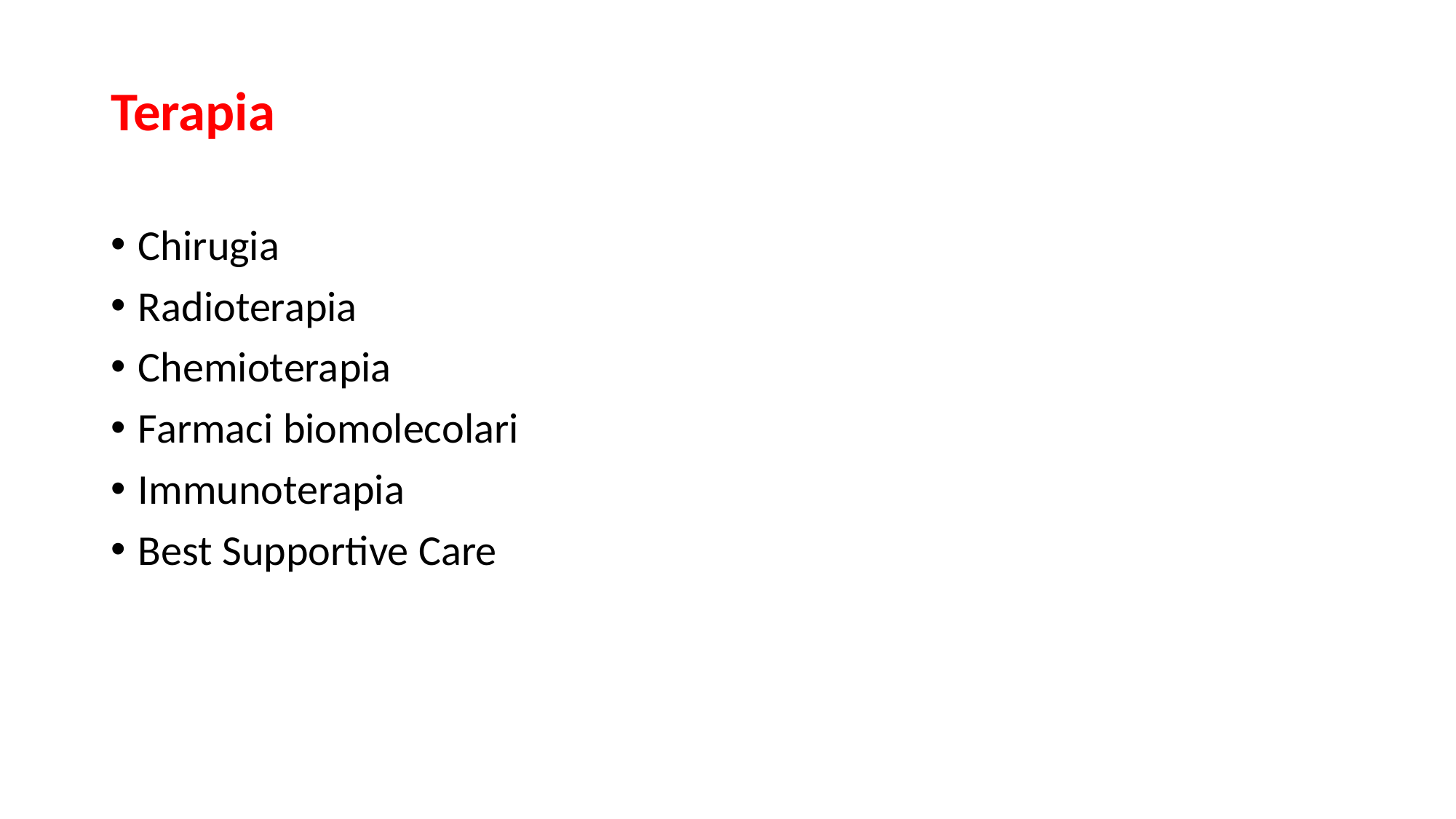

# Terapia
Chirugia
Radioterapia
Chemioterapia
Farmaci biomolecolari
Immunoterapia
Best Supportive Care